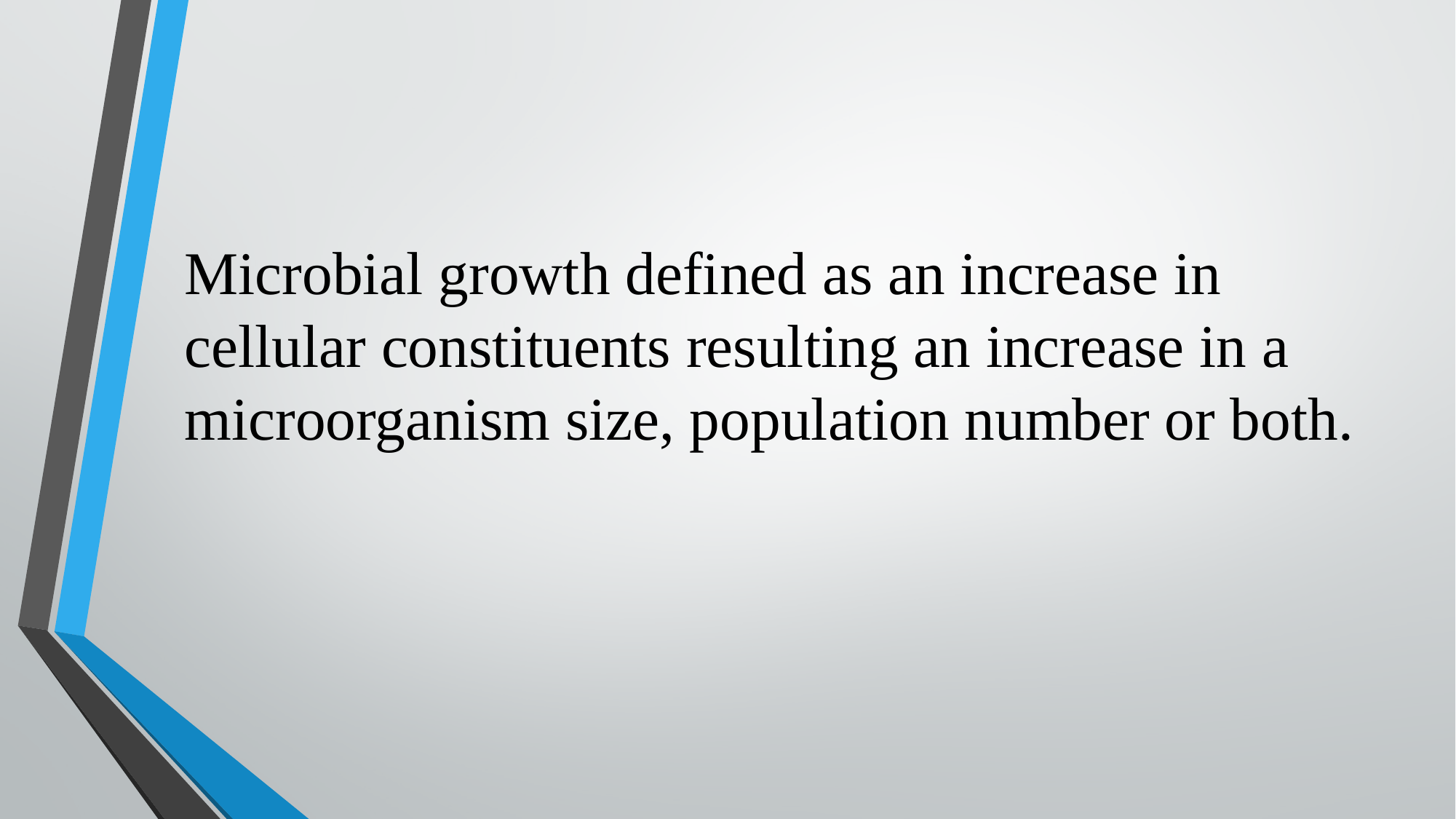

Microbial growth defined as an increase in cellular constituents resulting an increase in a microorganism size, population number or both.